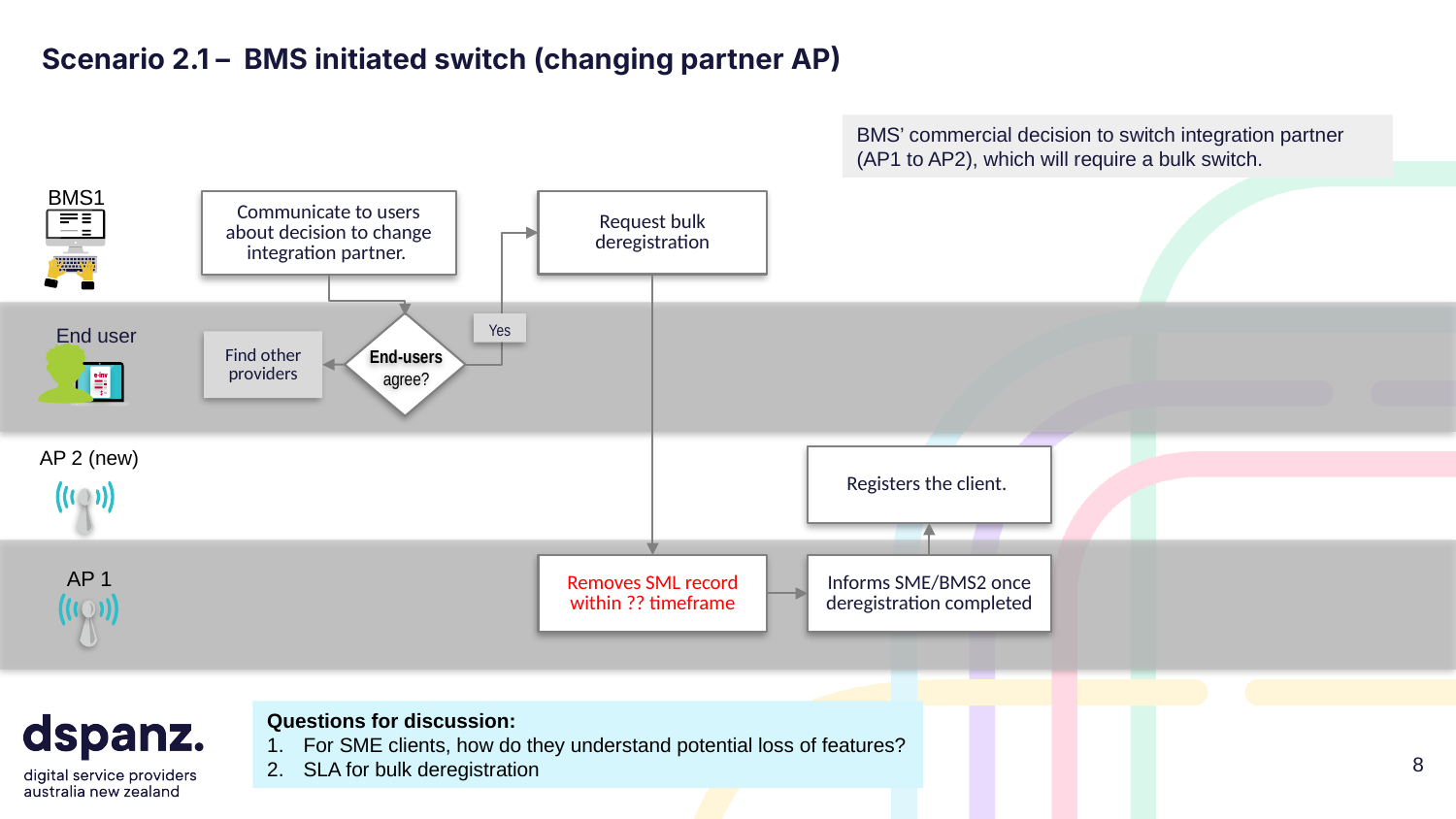

# Scenario 2.1 –  BMS initiated switch (changing partner AP)
BMS’ commercial decision to switch integration partner (AP1 to AP2), which will require a bulk switch.
BMS1

Communicate to users about decision to change integration partner.
Request bulk deregistration

Yes
End user

Find other providers
End-users agree?
AP 2 (new)

Registers the client.

Removes SML record within ?? timeframe
Informs SME/BMS2 once deregistration completed
AP 1

Questions for discussion:
For SME clients, how do they understand potential loss of features?
SLA for bulk deregistration
8